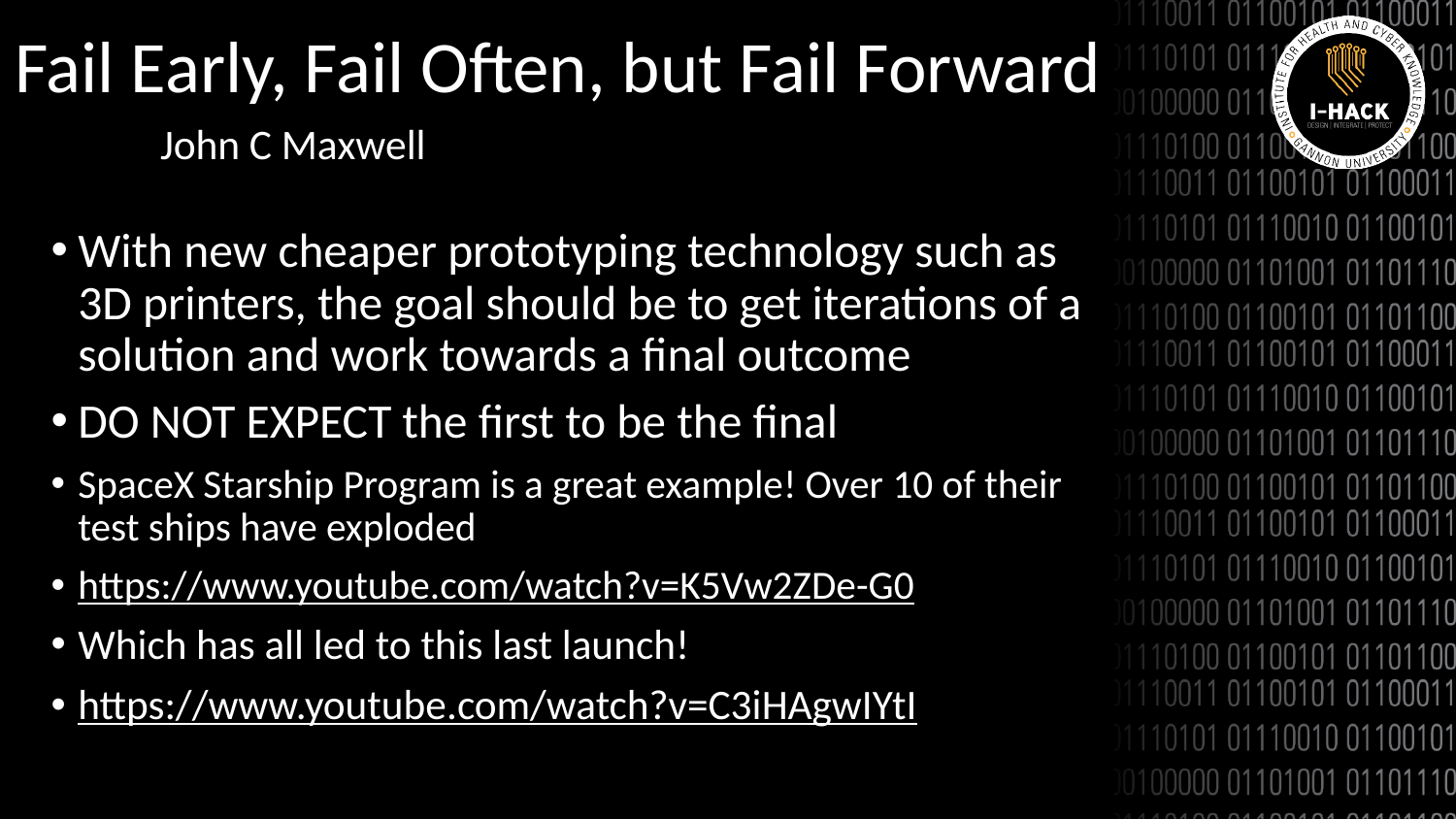

# Fail Early, Fail Often, but Fail Forward
John C Maxwell
With new cheaper prototyping technology such as 3D printers, the goal should be to get iterations of a solution and work towards a final outcome
DO NOT EXPECT the first to be the final
SpaceX Starship Program is a great example! Over 10 of their test ships have exploded
https://www.youtube.com/watch?v=K5Vw2ZDe-G0
Which has all led to this last launch!
https://www.youtube.com/watch?v=C3iHAgwIYtI